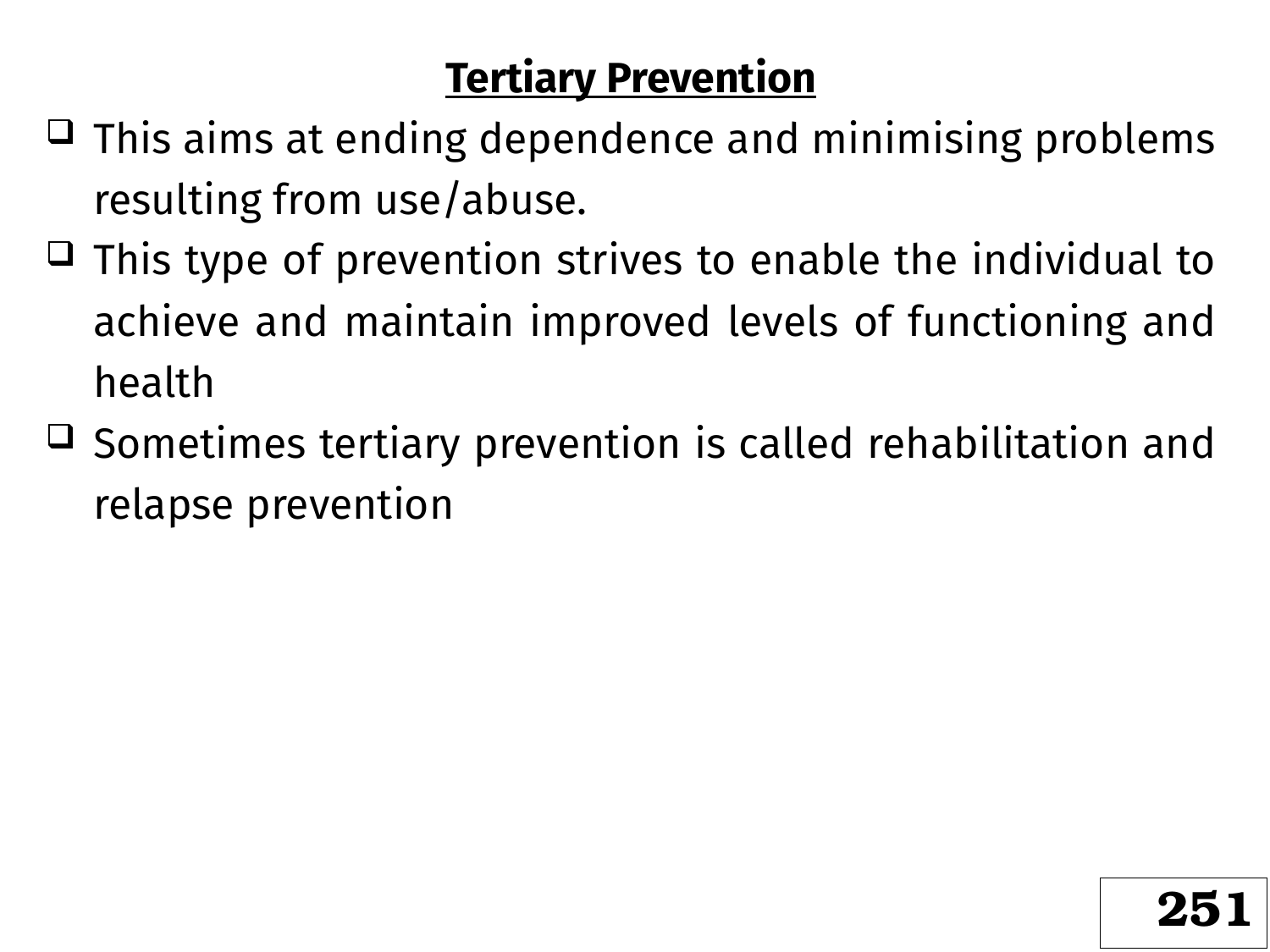

Tertiary Prevention
This aims at ending dependence and minimising problems resulting from use/abuse.
This type of prevention strives to enable the individual to achieve and maintain improved levels of functioning and health
Sometimes tertiary prevention is called rehabilitation and relapse prevention

251